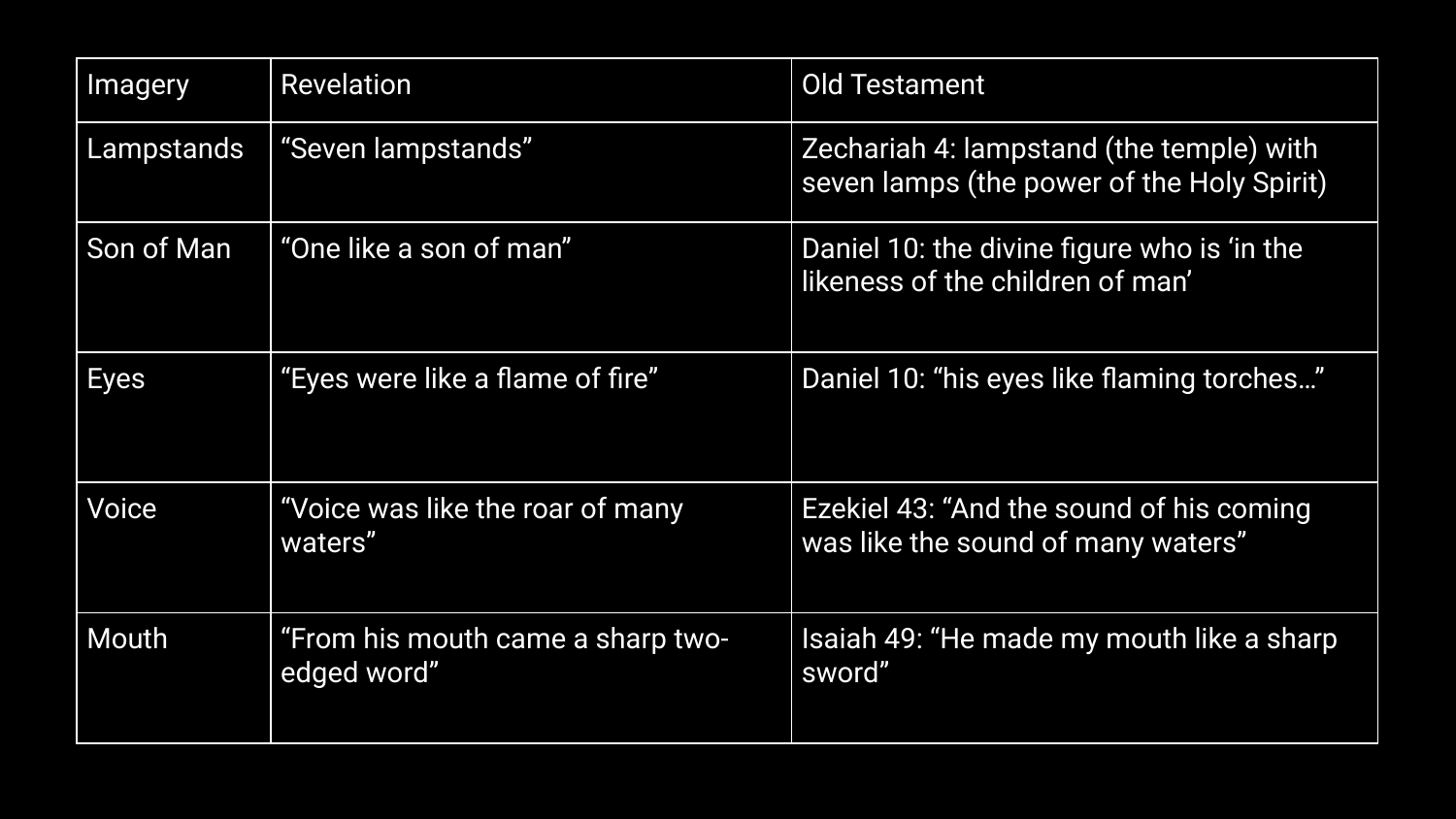

| Imagery | Revelation | Old Testament |
| --- | --- | --- |
| Lampstands | “Seven lampstands” | Zechariah 4: lampstand (the temple) with seven lamps (the power of the Holy Spirit) |
| Son of Man | “One like a son of man” | Daniel 10: the divine figure who is ‘in the likeness of the children of man’ |
| Eyes | “Eyes were like a flame of fire” | Daniel 10: “his eyes like flaming torches…” |
| Voice | “Voice was like the roar of many waters” | Ezekiel 43: “And the sound of his coming was like the sound of many waters” |
| Mouth | “From his mouth came a sharp two-edged word” | Isaiah 49: “He made my mouth like a sharp sword” |